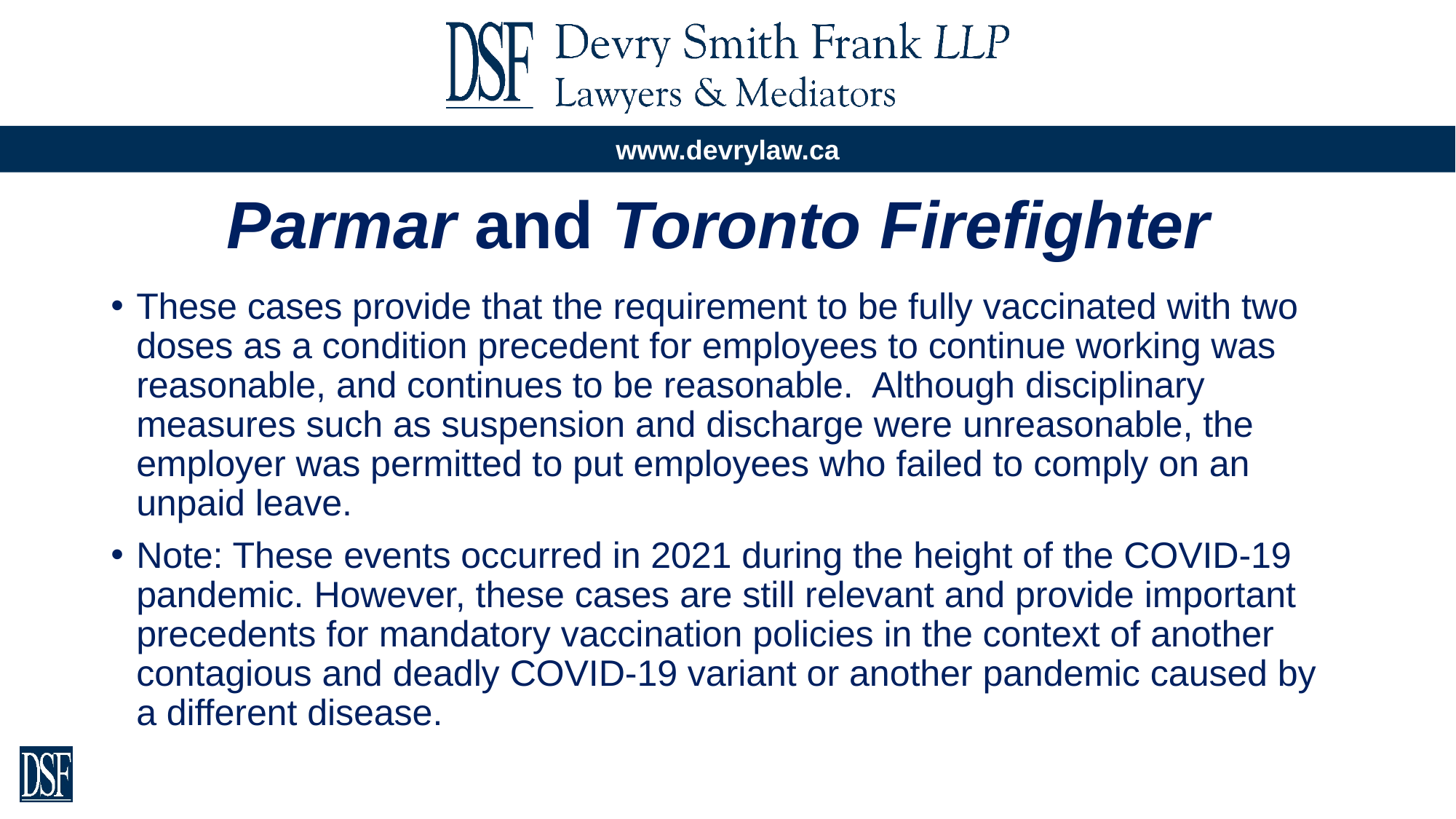

# Parmar and Toronto Firefighter
These cases provide that the requirement to be fully vaccinated with two doses as a condition precedent for employees to continue working was reasonable, and continues to be reasonable.  Although disciplinary measures such as suspension and discharge were unreasonable, the employer was permitted to put employees who failed to comply on an unpaid leave.
Note: These events occurred in 2021 during the height of the COVID-19 pandemic. However, these cases are still relevant and provide important precedents for mandatory vaccination policies in the context of another contagious and deadly COVID-19 variant or another pandemic caused by a different disease.